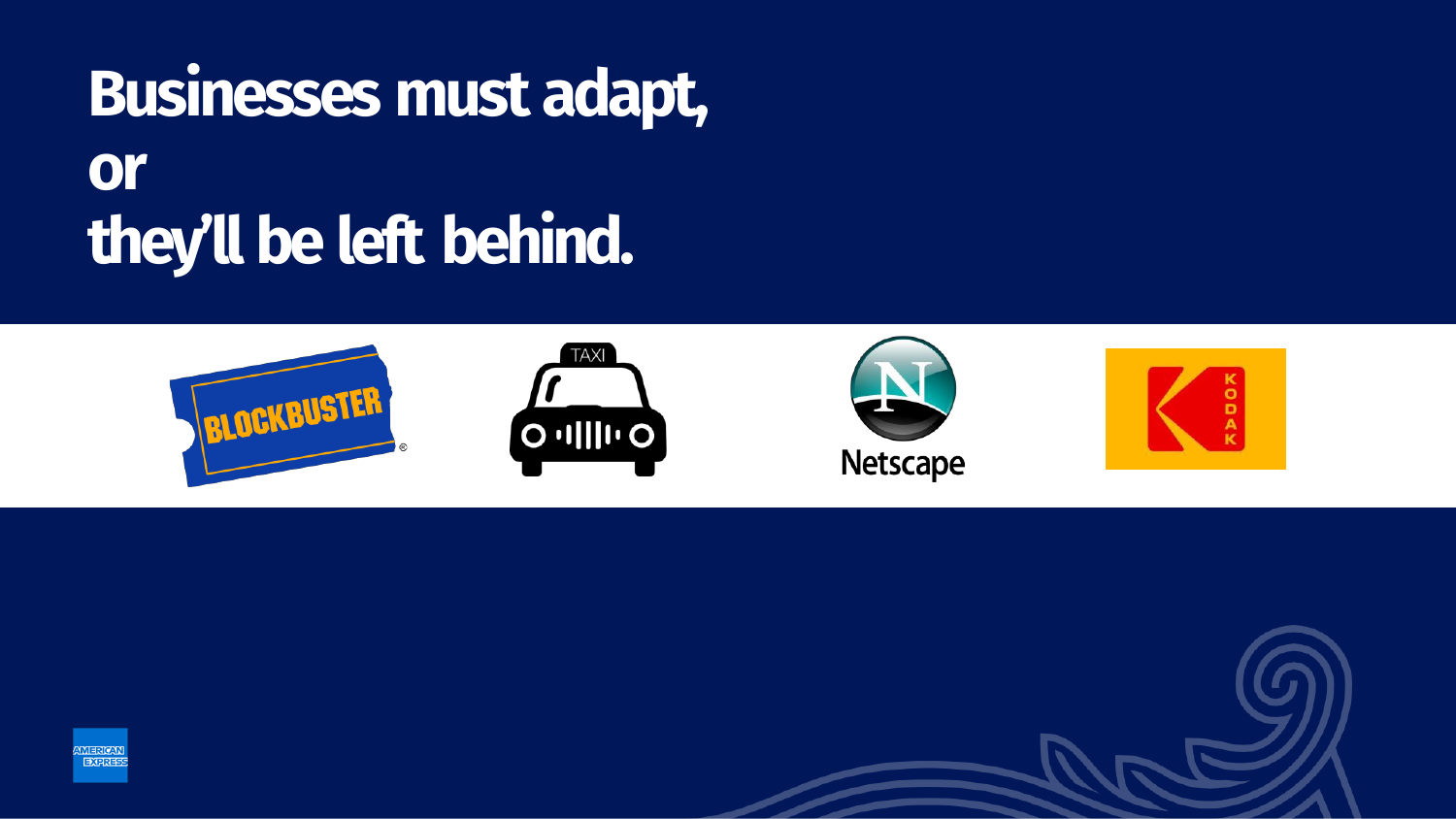

# Businesses must adapt, or
they’ll be left behind.